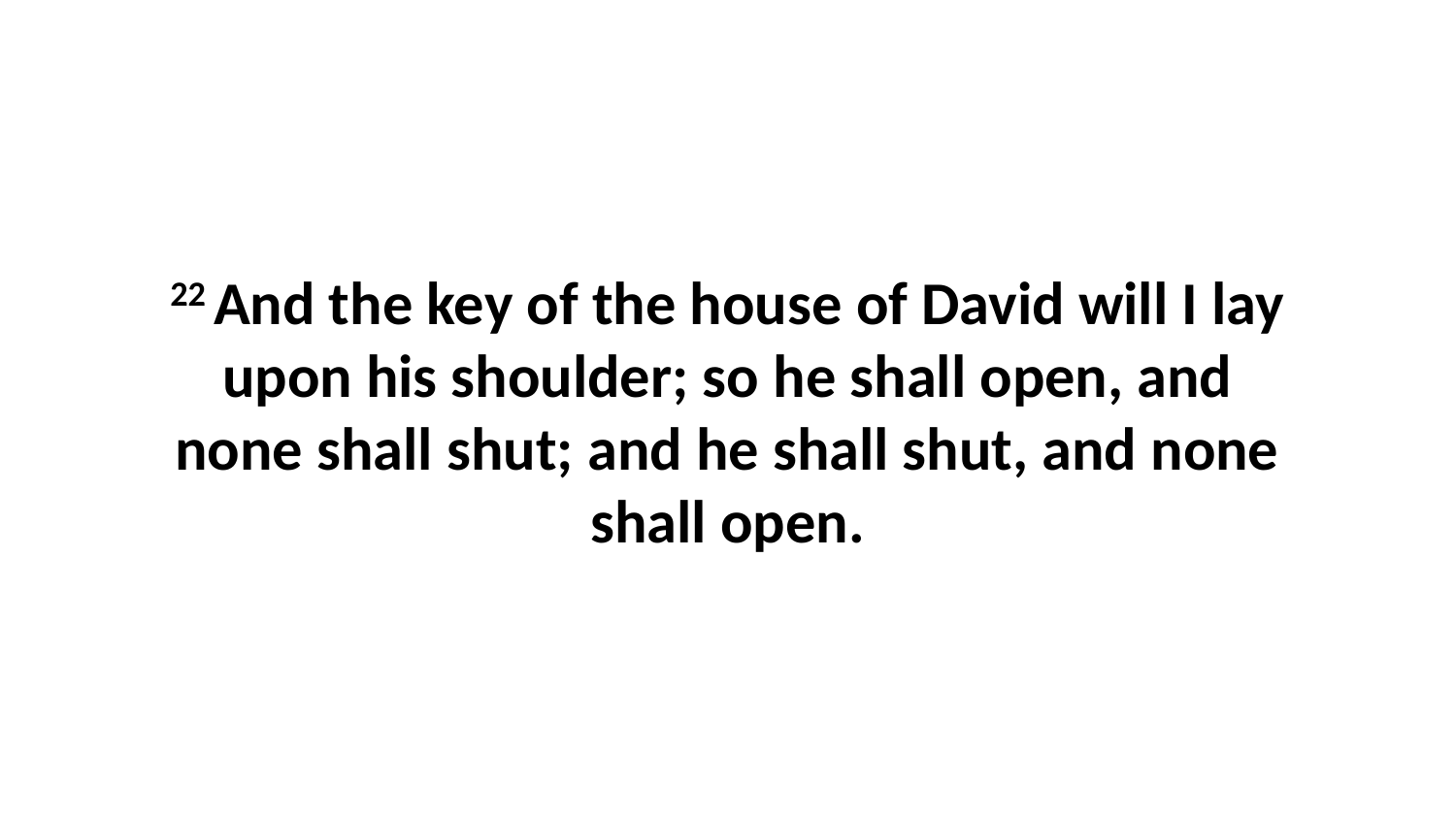

22 And the key of the house of David will I lay upon his shoulder; so he shall open, and none shall shut; and he shall shut, and none shall open.